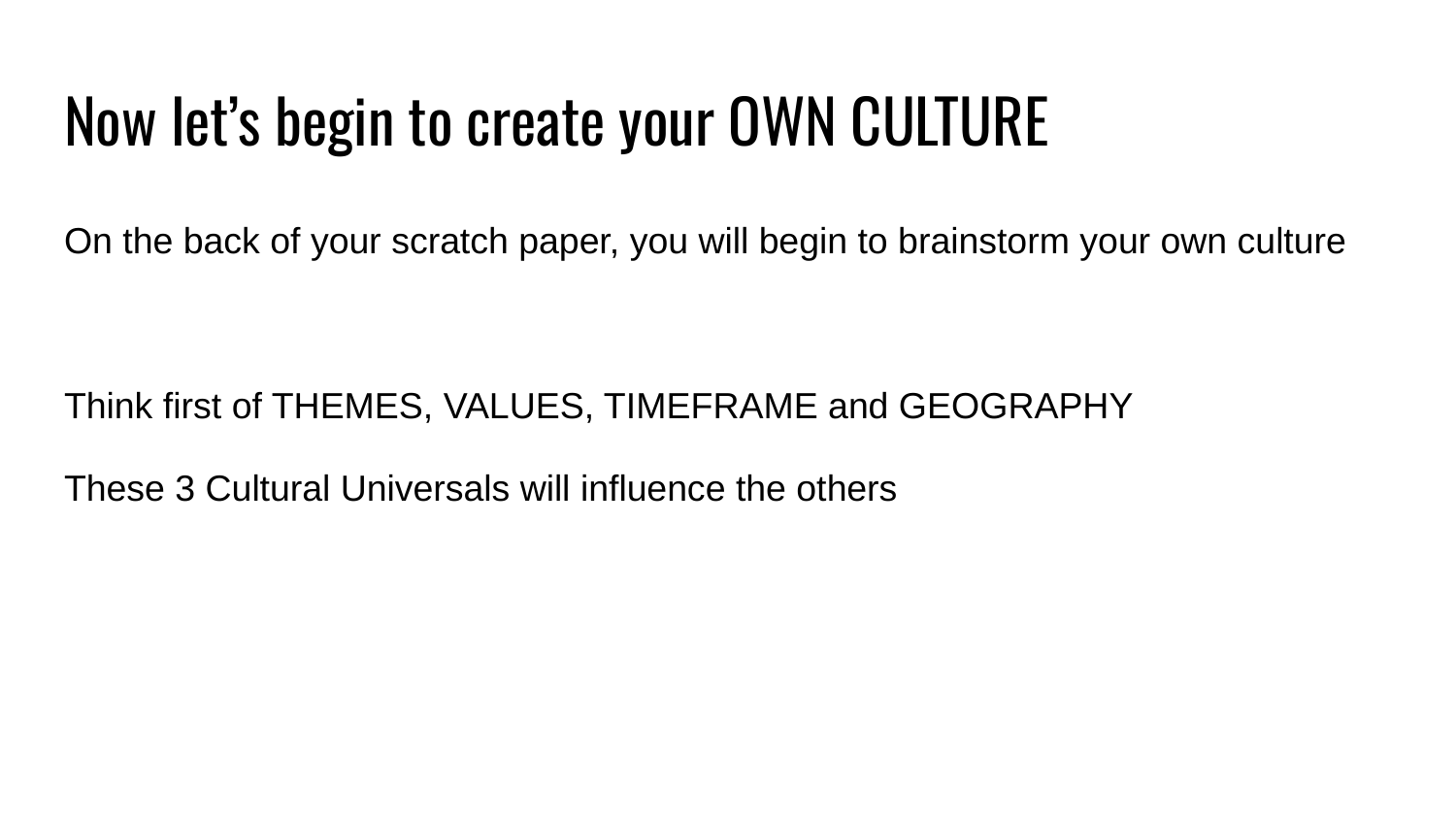

# Now let’s begin to create your OWN CULTURE
On the back of your scratch paper, you will begin to brainstorm your own culture

Think first of THEMES, VALUES, TIMEFRAME and GEOGRAPHY
These 3 Cultural Universals will influence the others